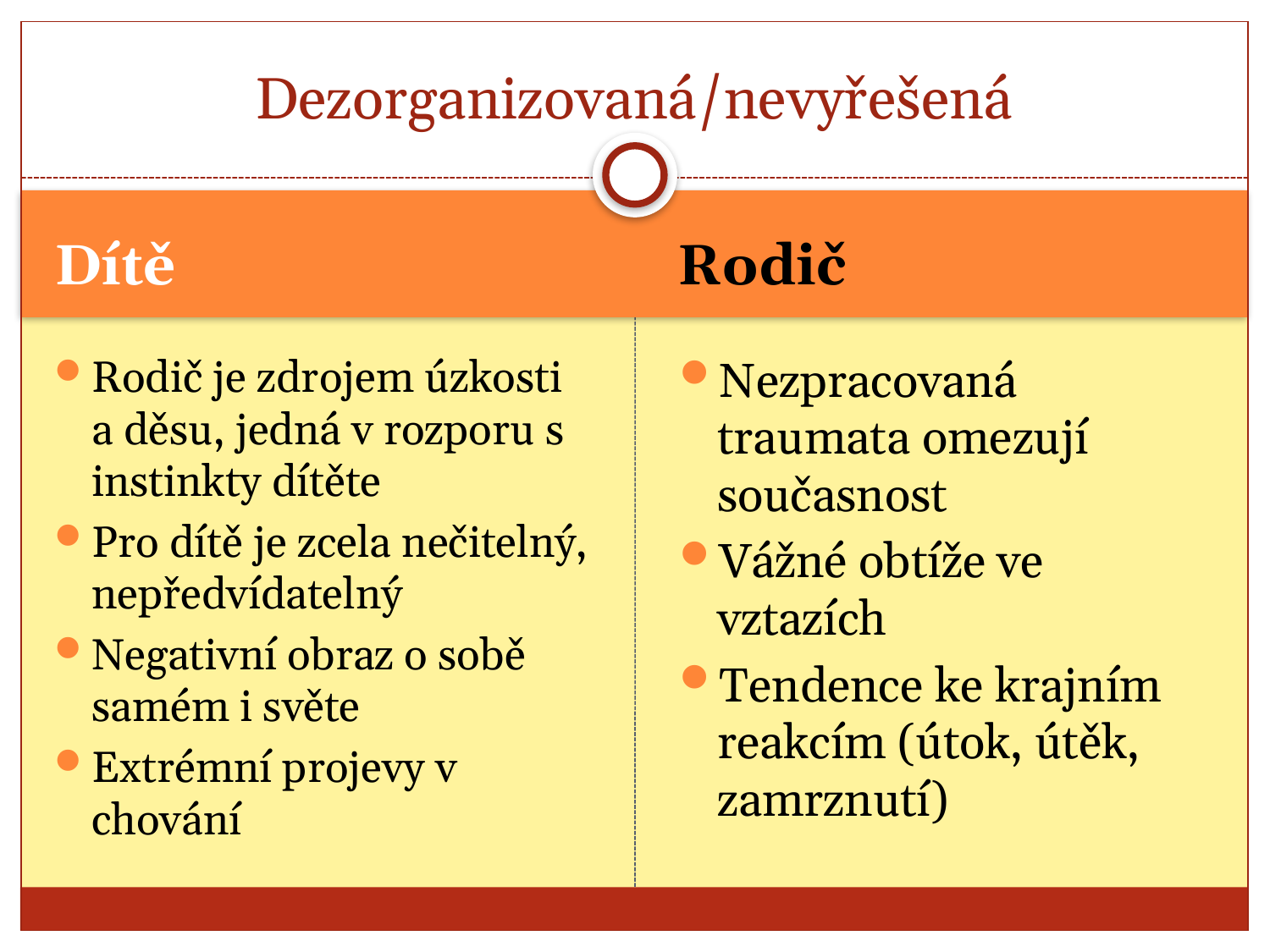

# Dezorganizovaná/nevyřešená
Dítě
Rodič
Rodič je zdrojem úzkosti a děsu, jedná v rozporu s instinkty dítěte
Pro dítě je zcela nečitelný, nepředvídatelný
Negativní obraz o sobě samém i světe
Extrémní projevy v chování
Nezpracovaná traumata omezují současnost
Vážné obtíže ve vztazích
Tendence ke krajním reakcím (útok, útěk, zamrznutí)